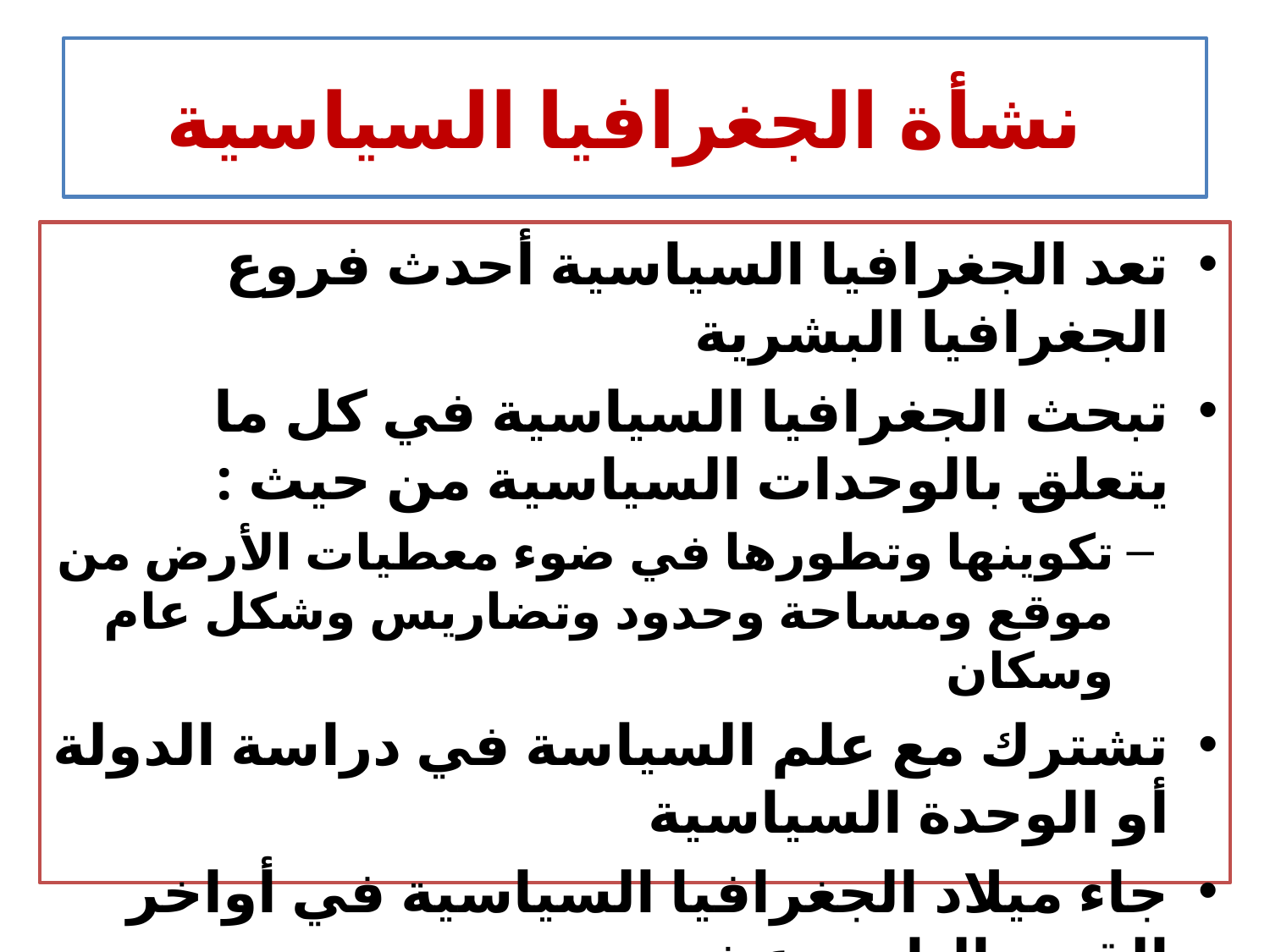

# نشأة الجغرافيا السياسية
تعد الجغرافيا السياسية أحدث فروع الجغرافيا البشرية
تبحث الجغرافيا السياسية في كل ما يتعلق بالوحدات السياسية من حيث :
تكوينها وتطورها في ضوء معطيات الأرض من موقع ومساحة وحدود وتضاريس وشكل عام وسكان
تشترك مع علم السياسة في دراسة الدولة أو الوحدة السياسية
جاء ميلاد الجغرافيا السياسية في أواخر القرن التاسع عشر